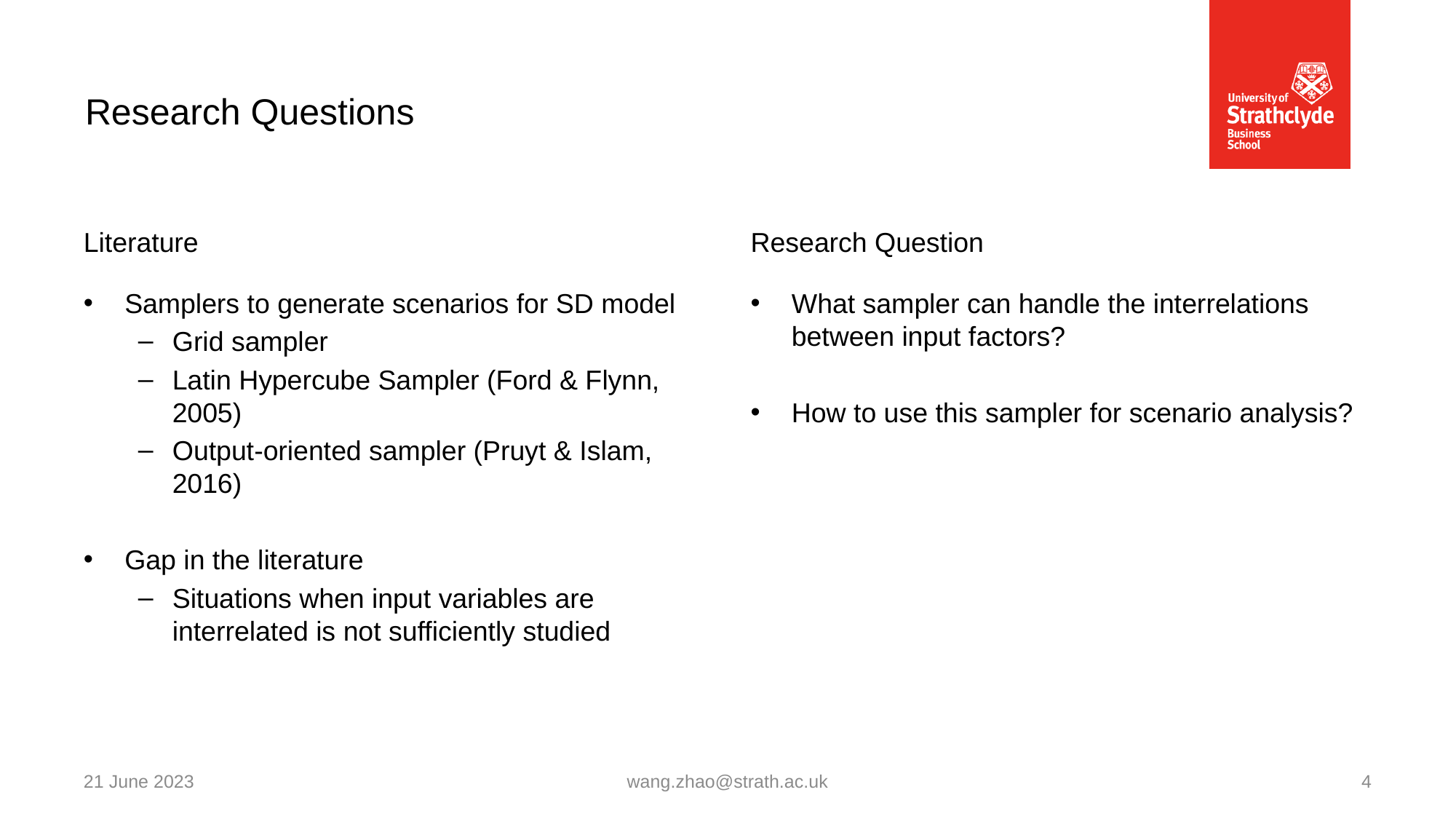

# Research Questions
Literature
Research Question
Samplers to generate scenarios for SD model
Grid sampler
Latin Hypercube Sampler (Ford & Flynn, 2005)
Output-oriented sampler (Pruyt & Islam, 2016)

Gap in the literature
Situations when input variables are interrelated is not sufficiently studied

What sampler can handle the interrelations between input factors?

How to use this sampler for scenario analysis?
21 June 2023
wang.zhao@strath.ac.uk
4